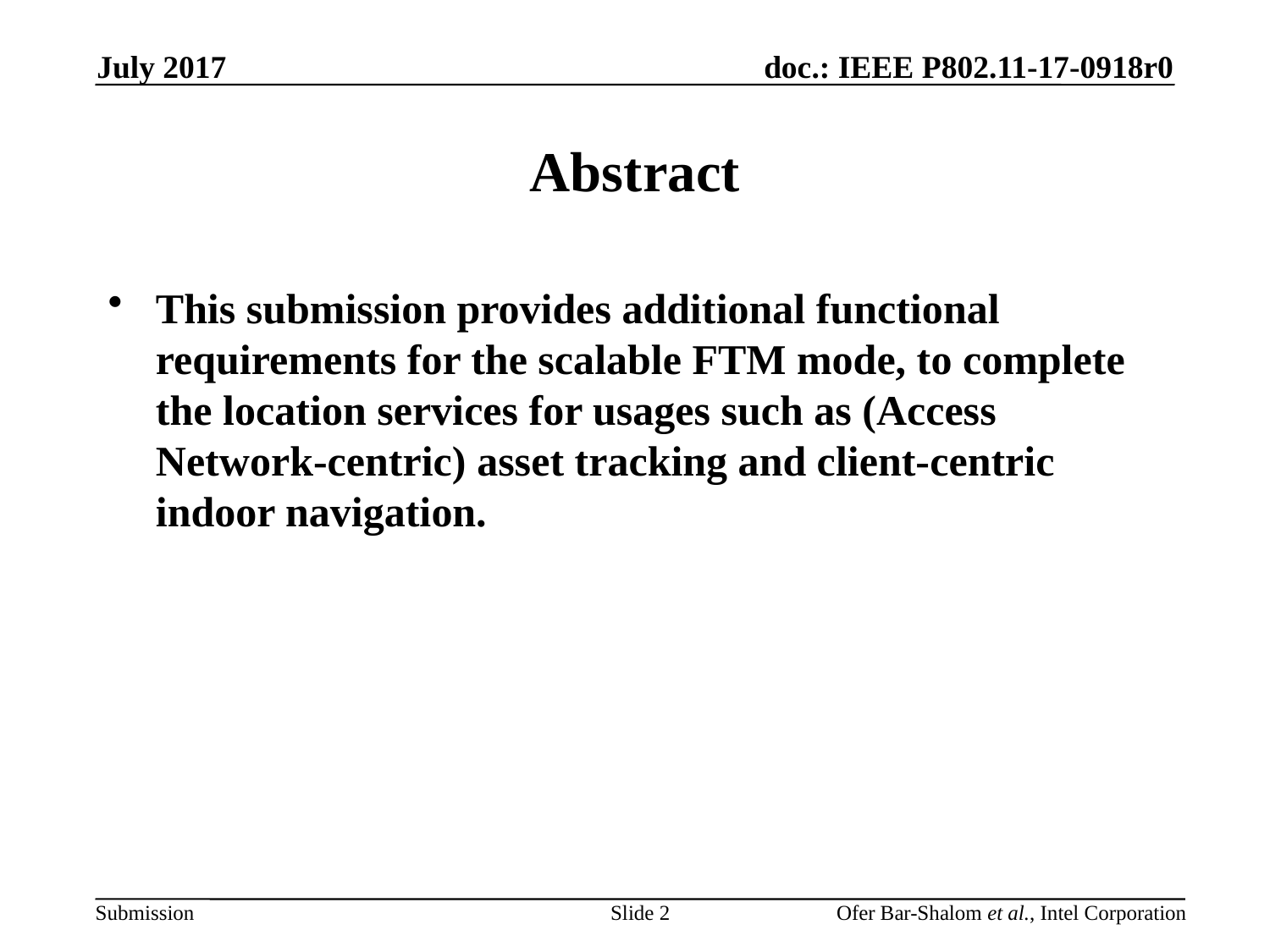

July 2017
# Abstract
This submission provides additional functional requirements for the scalable FTM mode, to complete the location services for usages such as (Access Network-centric) asset tracking and client-centric indoor navigation.
Slide 2
Ofer Bar-Shalom et al., Intel Corporation